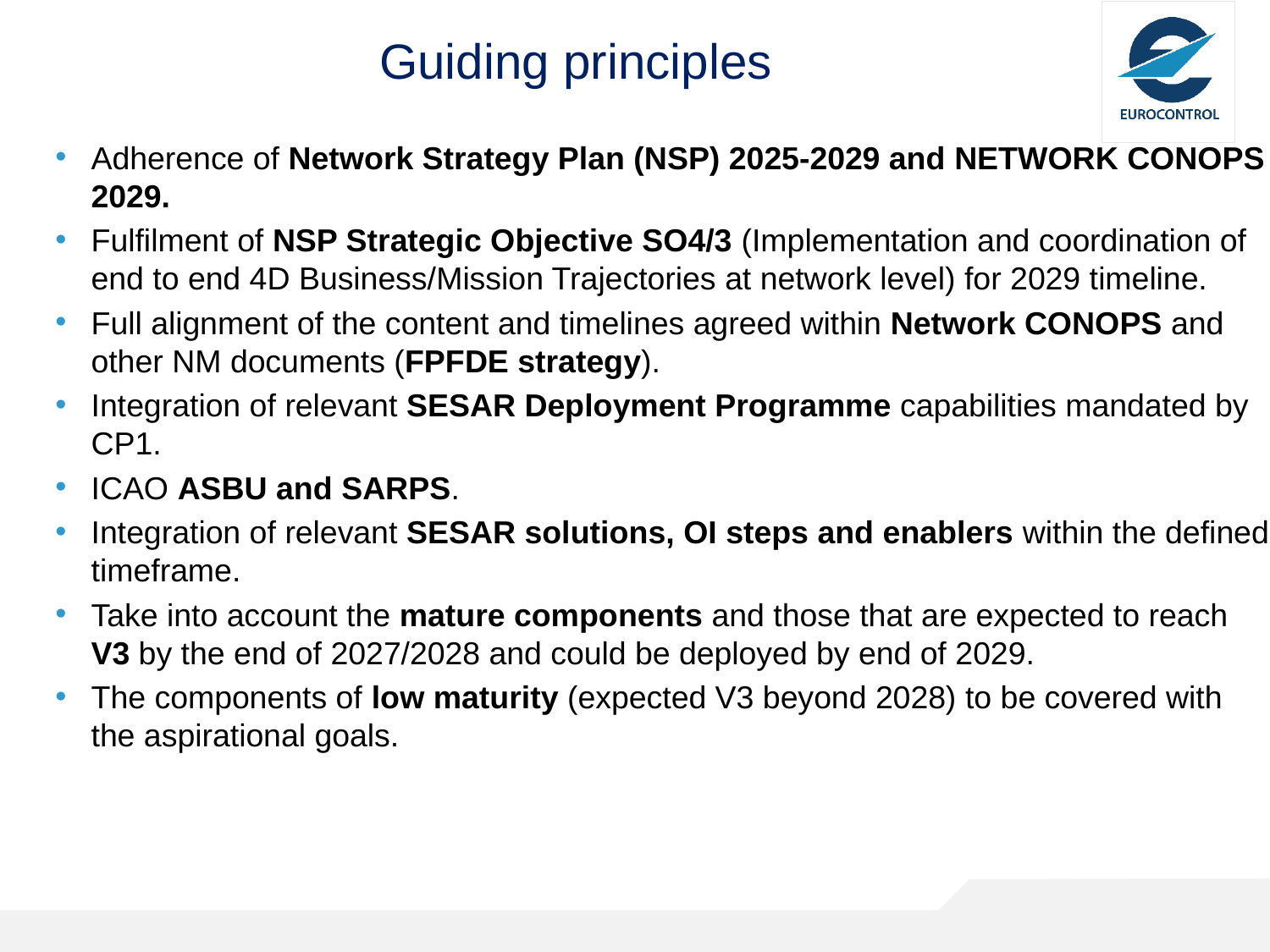

# Guiding principles
Adherence of Network Strategy Plan (NSP) 2025-2029 and NETWORK CONOPS 2029.
Fulfilment of NSP Strategic Objective SO4/3 (Implementation and coordination of end to end 4D Business/Mission Trajectories at network level) for 2029 timeline.
Full alignment of the content and timelines agreed within Network CONOPS and other NM documents (FPFDE strategy).
Integration of relevant SESAR Deployment Programme capabilities mandated by CP1.
ICAO ASBU and SARPS.
Integration of relevant SESAR solutions, OI steps and enablers within the defined timeframe.
Take into account the mature components and those that are expected to reach V3 by the end of 2027/2028 and could be deployed by end of 2029.
The components of low maturity (expected V3 beyond 2028) to be covered with the aspirational goals.